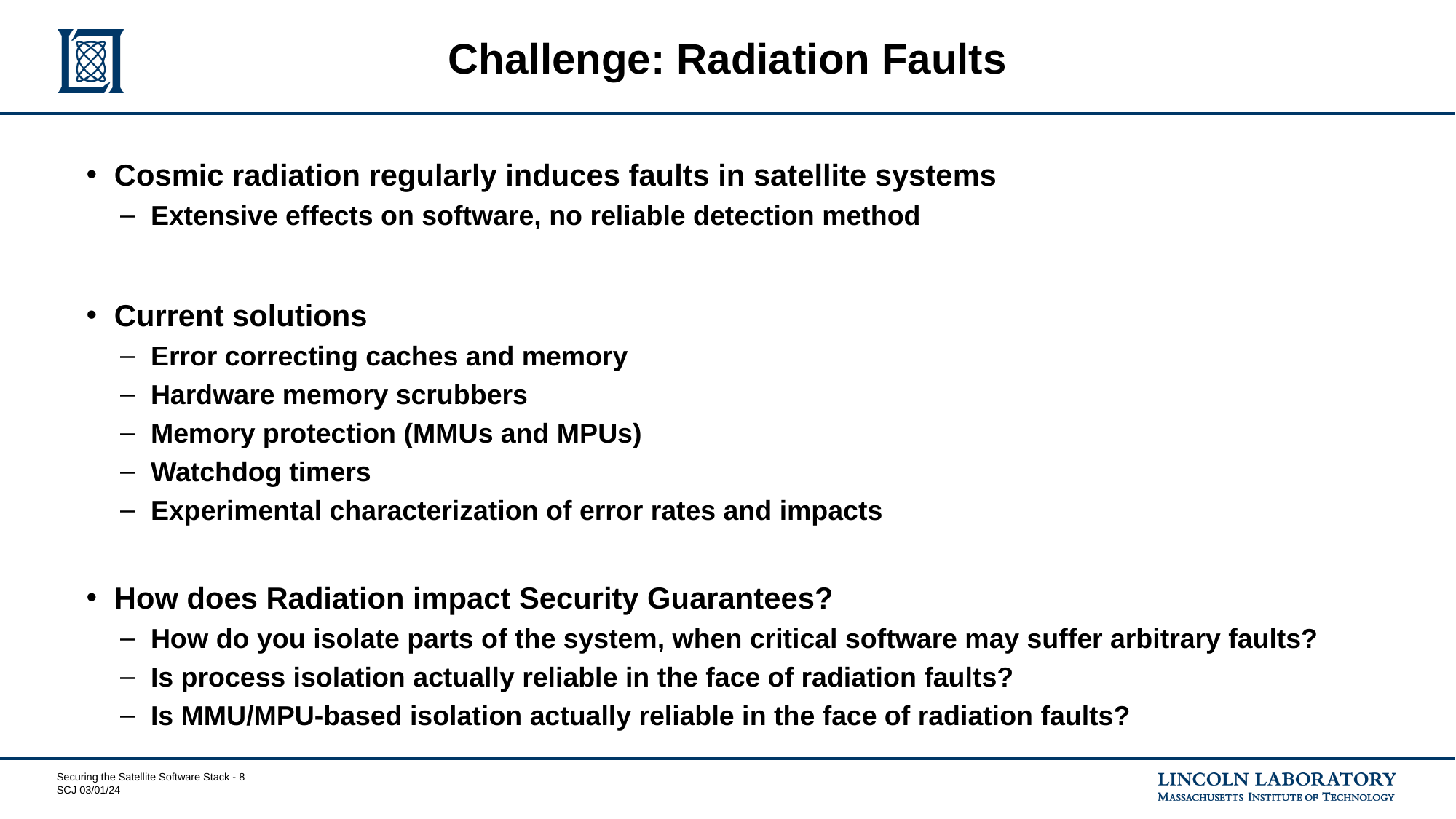

# Challenge: Radiation Faults
Cosmic radiation regularly induces faults in satellite systems
Extensive effects on software, no reliable detection method

Current solutions
Error correcting caches and memory
Hardware memory scrubbers
Memory protection (MMUs and MPUs)
Watchdog timers
Experimental characterization of error rates and impacts

How does Radiation impact Security Guarantees?
How do you isolate parts of the system, when critical software may suffer arbitrary faults?
Is process isolation actually reliable in the face of radiation faults?
Is MMU/MPU-based isolation actually reliable in the face of radiation faults?